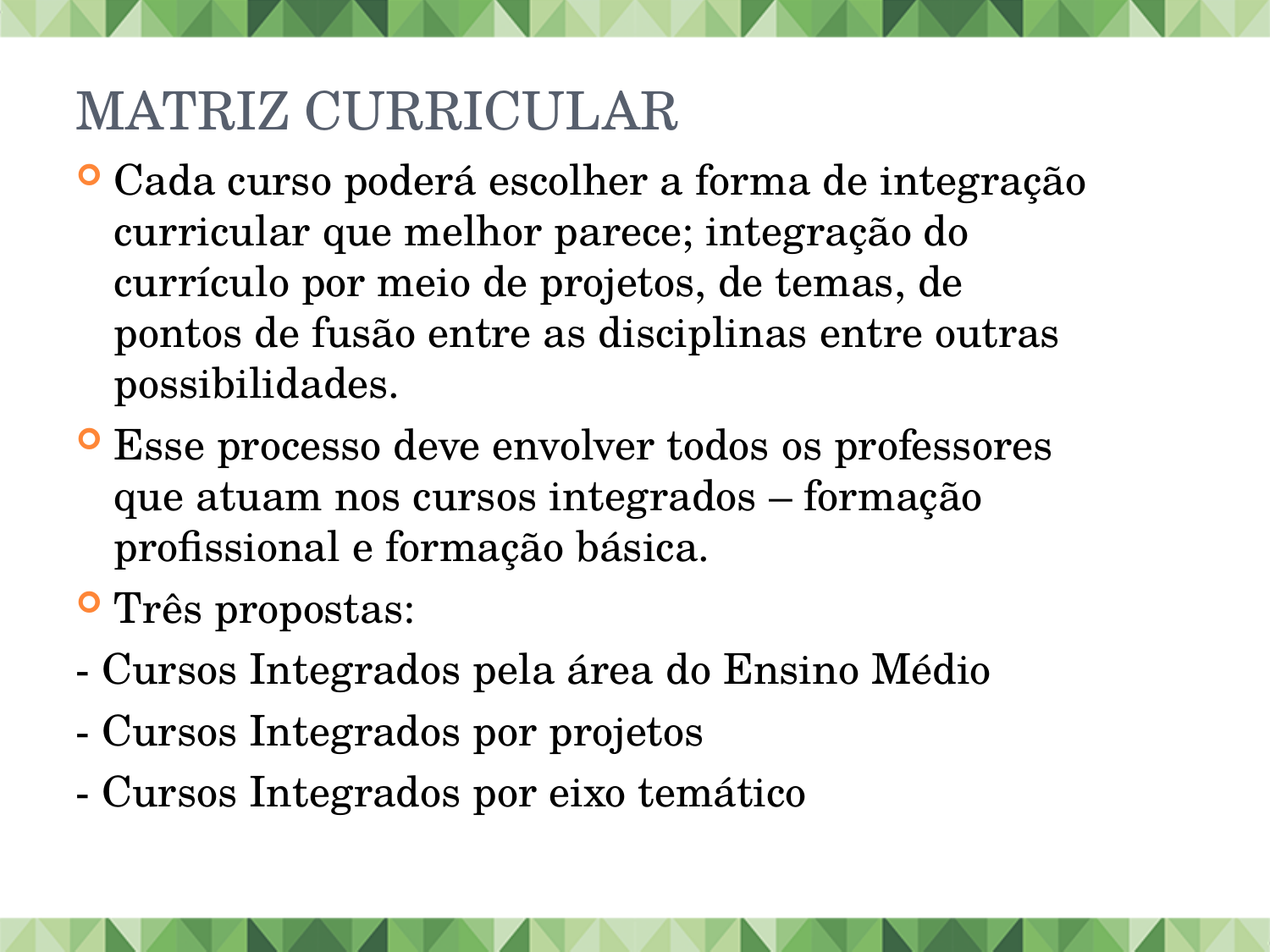

# Matriz Curricular
Cada curso poderá escolher a forma de integração curricular que melhor parece; integração do currículo por meio de projetos, de temas, de pontos de fusão entre as disciplinas entre outras possibilidades.
Esse processo deve envolver todos os professores que atuam nos cursos integrados – formação profissional e formação básica.
Três propostas:
- Cursos Integrados pela área do Ensino Médio
- Cursos Integrados por projetos
- Cursos Integrados por eixo temático